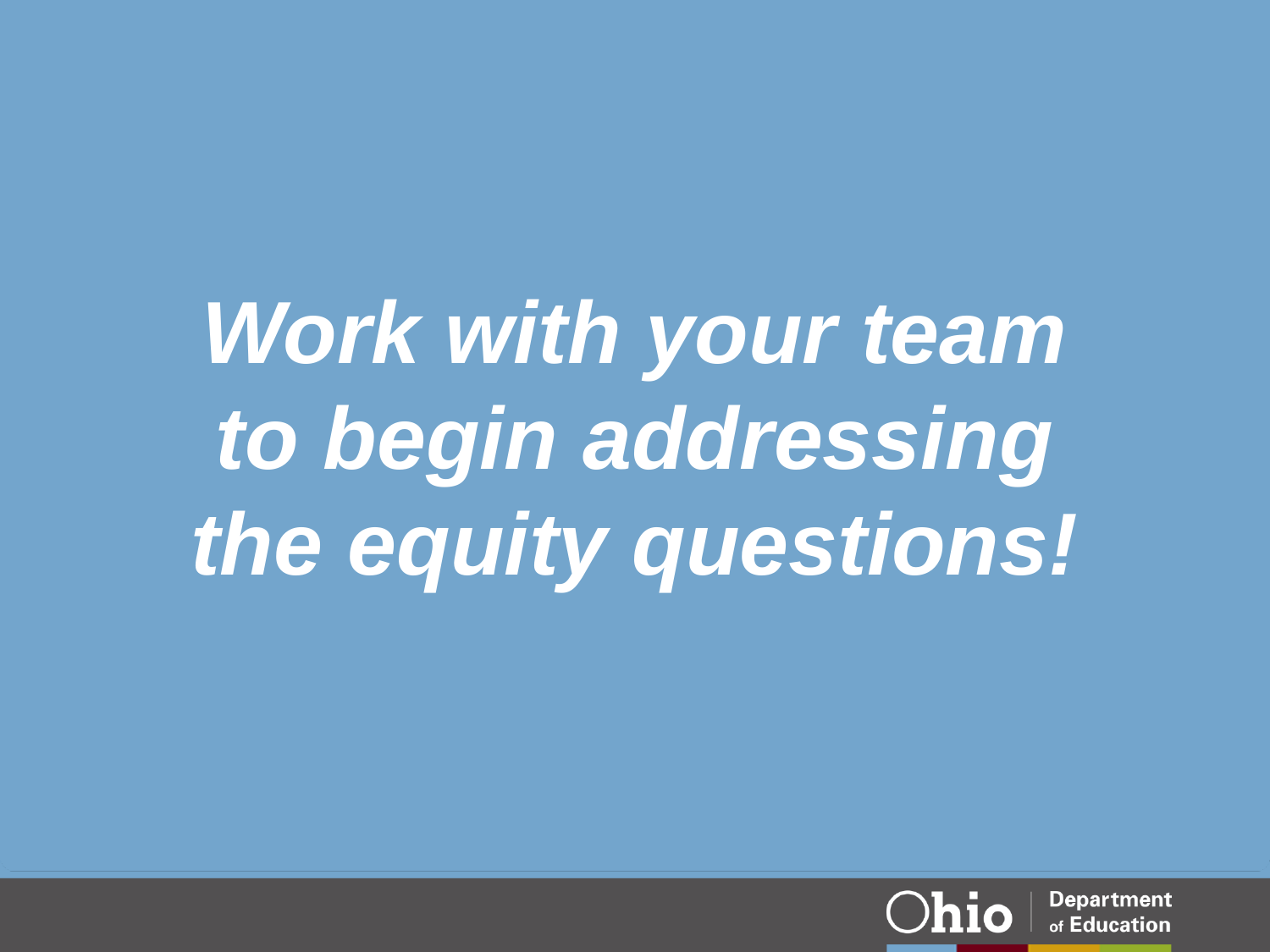

# Work with your team to begin addressing the equity questions!